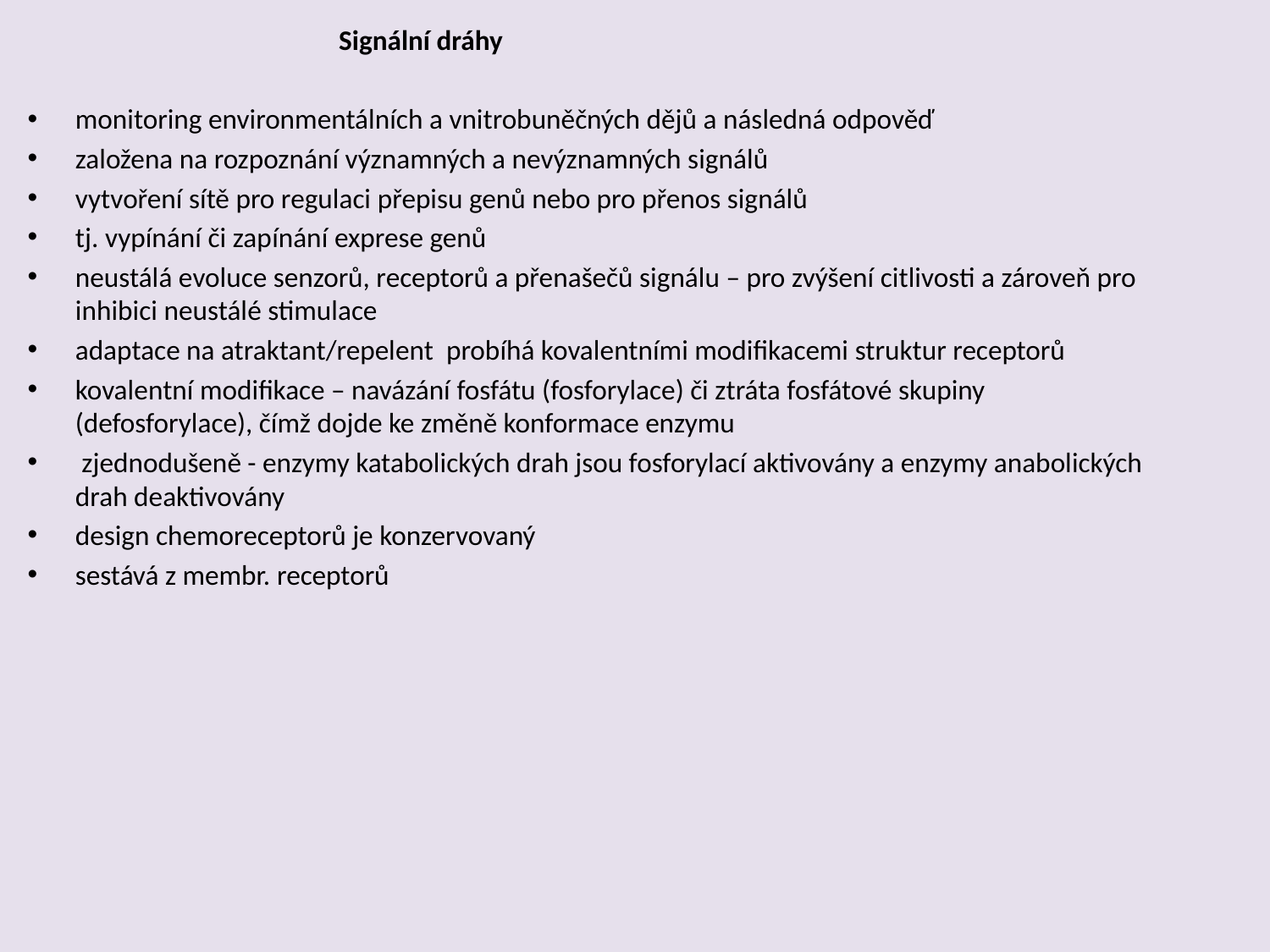

Signální dráhy

monitoring environmentálních a vnitrobuněčných dějů a následná odpověď
založena na rozpoznání významných a nevýznamných signálů
vytvoření sítě pro regulaci přepisu genů nebo pro přenos signálů
tj. vypínání či zapínání exprese genů
neustálá evoluce senzorů, receptorů a přenašečů signálu – pro zvýšení citlivosti a zároveň pro inhibici neustálé stimulace
adaptace na atraktant/repelent  probíhá kovalentními modifikacemi struktur receptorů
kovalentní modifikace – navázání fosfátu (fosforylace) či ztráta fosfátové skupiny (defosforylace), čímž dojde ke změně konformace enzymu
 zjednodušeně - enzymy katabolických drah jsou fosforylací aktivovány a enzymy anabolických drah deaktivovány
design chemoreceptorů je konzervovaný
sestává z membr. receptorů